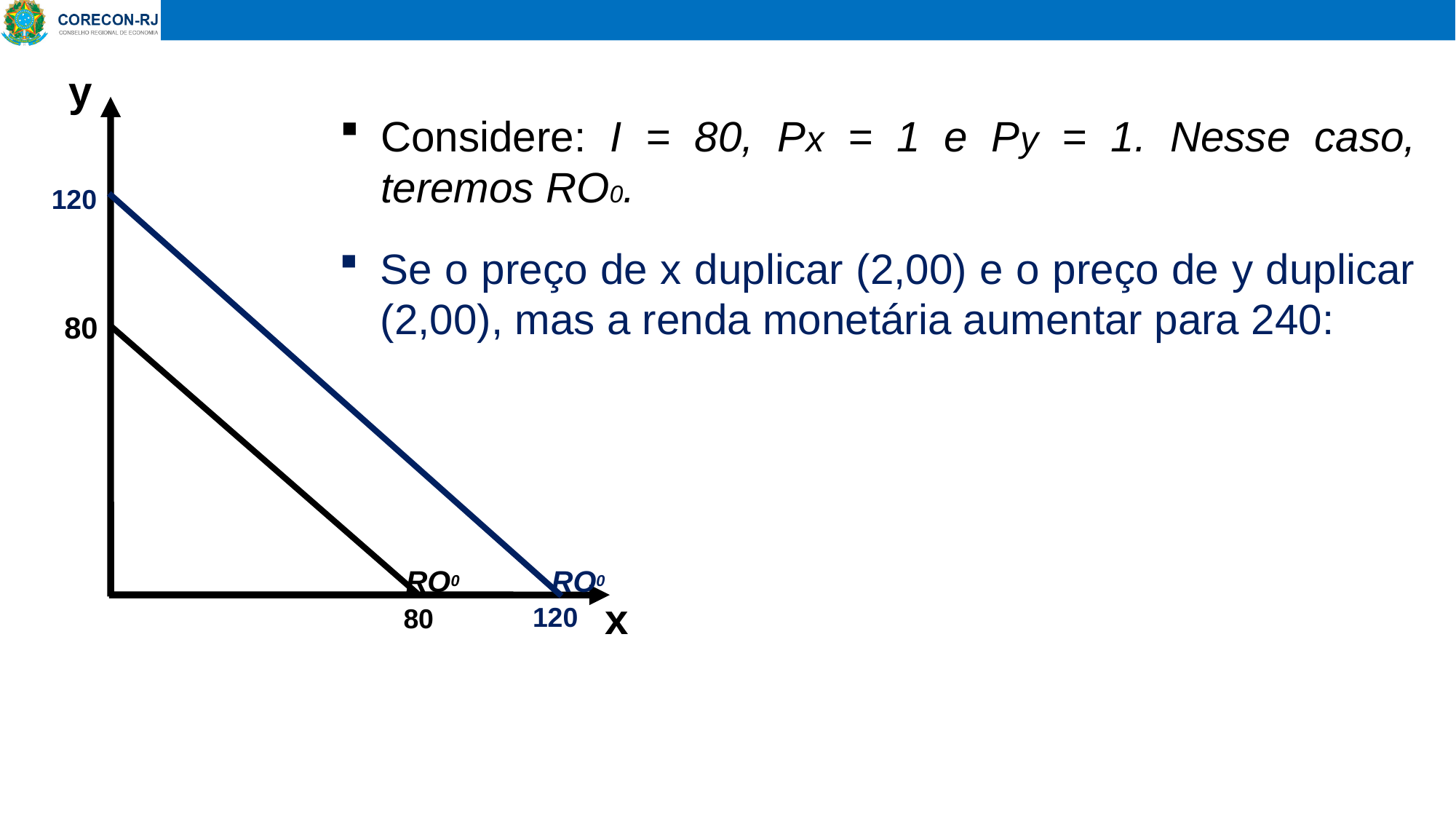

y

Considere: I = 80, Px = 1 e Py = 1. Nesse caso, teremos RO0.
120

Se o preço de x duplicar (2,00) e o preço de y duplicar (2,00), mas a renda monetária aumentar para 240:

80

RO0
RO0
x

120
80